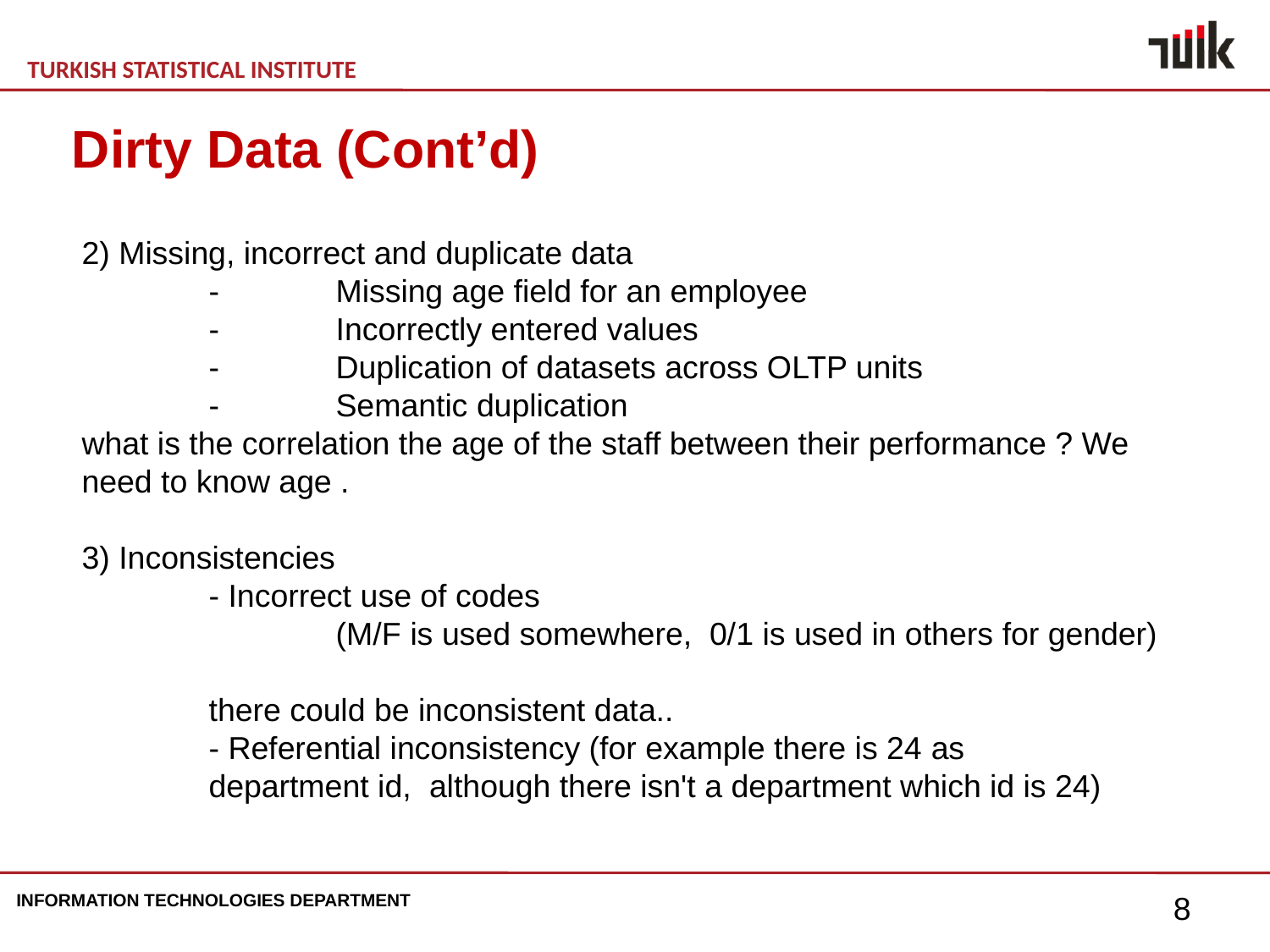

Dirty Data (Cont’d)

2) Missing, incorrect and duplicate data
	-	Missing age field for an employee
	-	Incorrectly entered values
	-	Duplication of datasets across OLTP units
	-	Semantic duplication
what is the correlation the age of the staff between their performance ? We need to know age .

3) Inconsistencies
	- Incorrect use of codes
		(M/F is used somewhere,  0/1 is used in others for gender)

	there could be inconsistent data..
	- Referential inconsistency (for example there is 24 as 		department id,  although there isn't a department which id is 24)